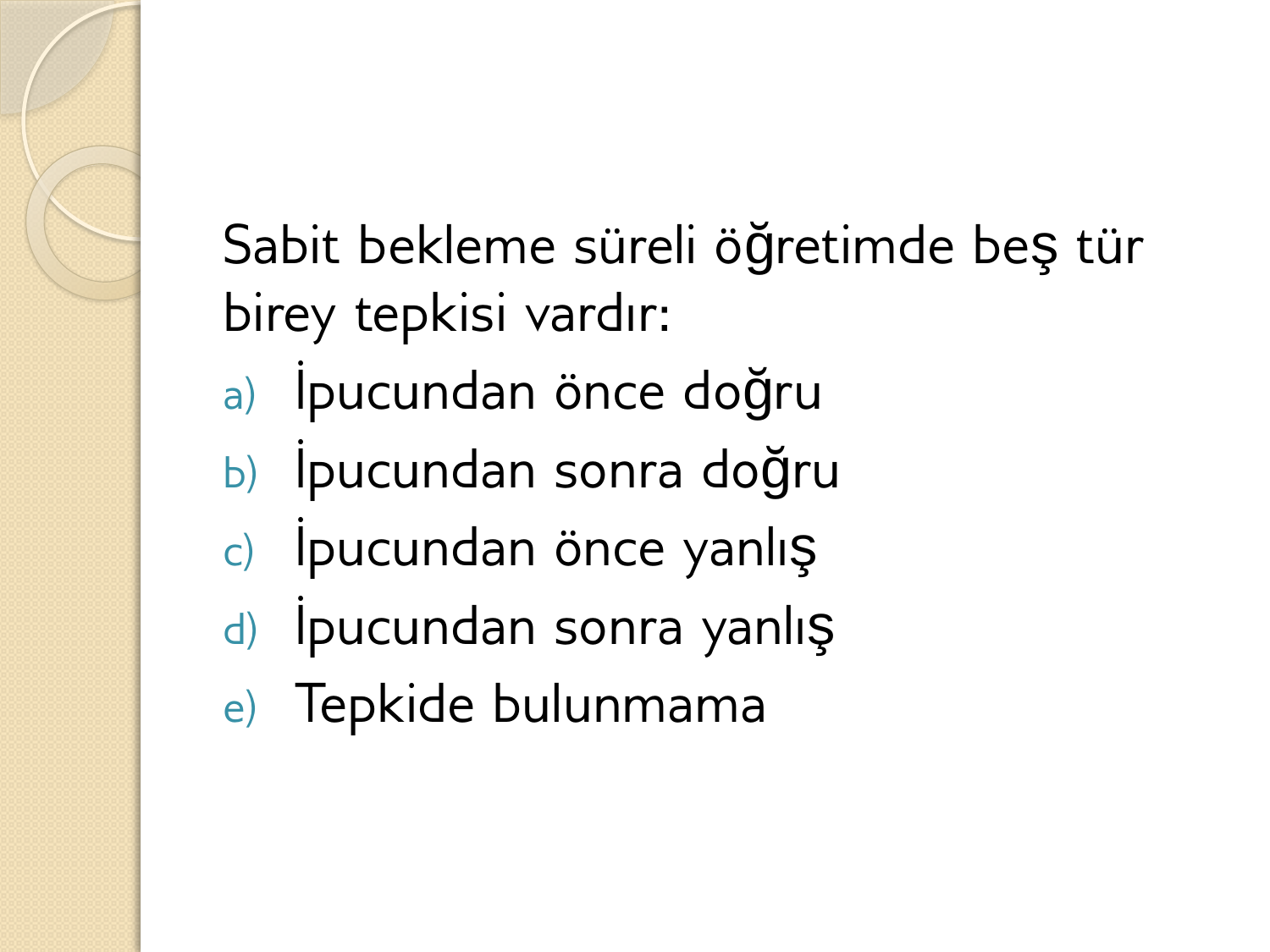

#
Sabit bekleme süreli öğretimde beş tür birey tepkisi vardır:
İpucundan önce doğru
İpucundan sonra doğru
İpucundan önce yanlış
İpucundan sonra yanlış
Tepkide bulunmama